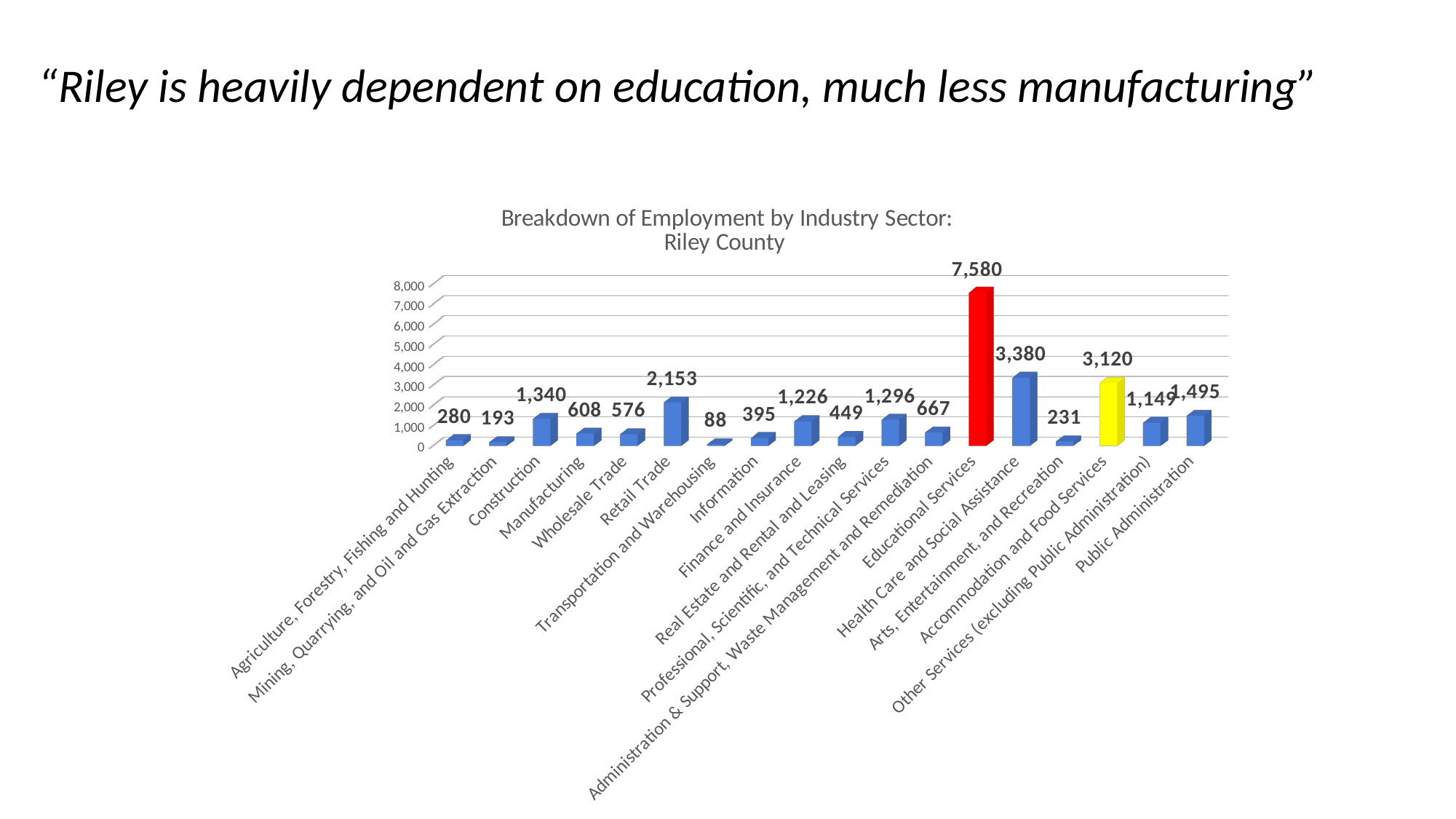

# “Riley is heavily dependent on education, much less manufacturing”

[unsupported chart]